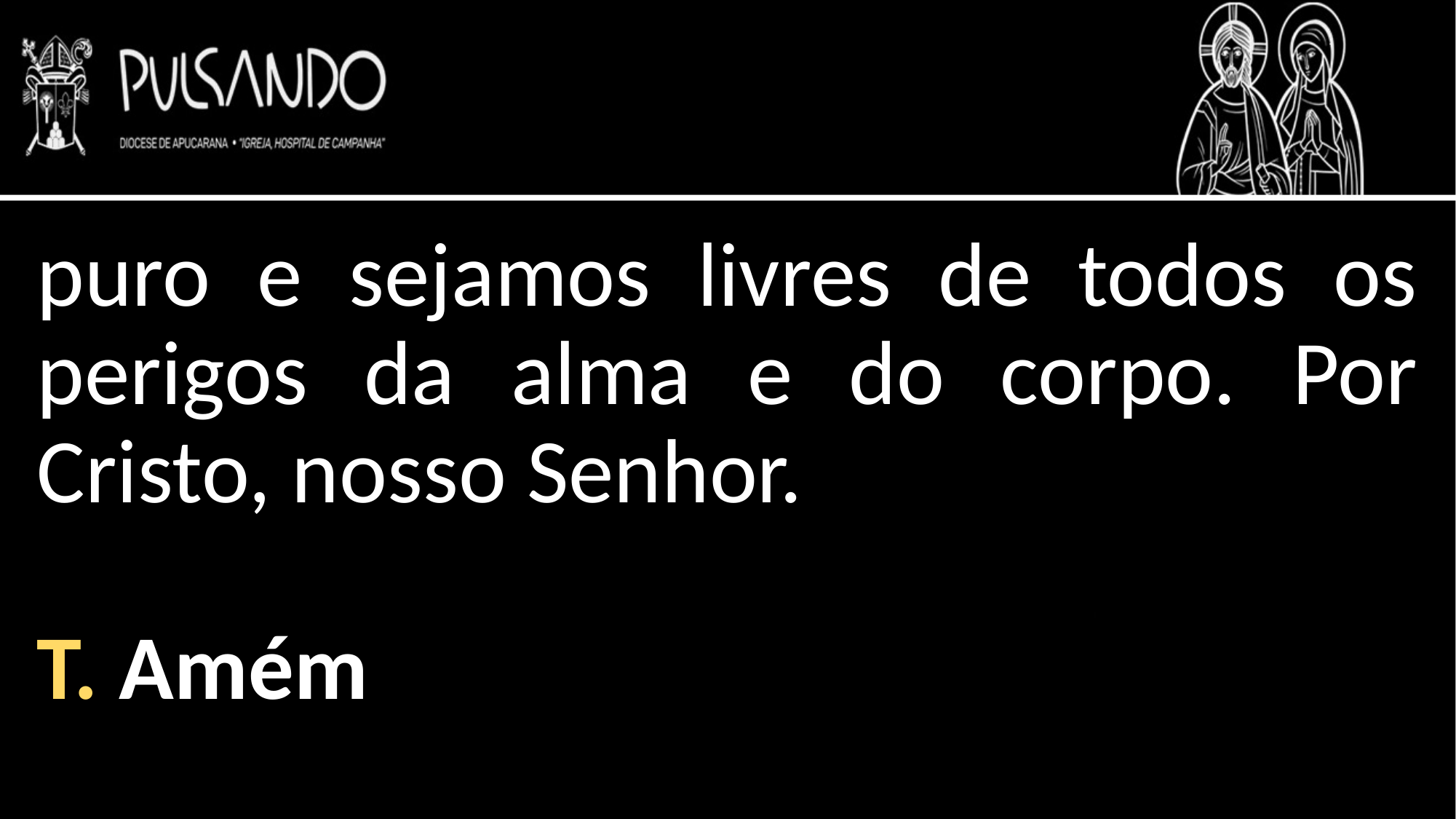

puro e sejamos livres de todos os perigos da alma e do corpo. Por Cristo, nosso Senhor.

T. Amém